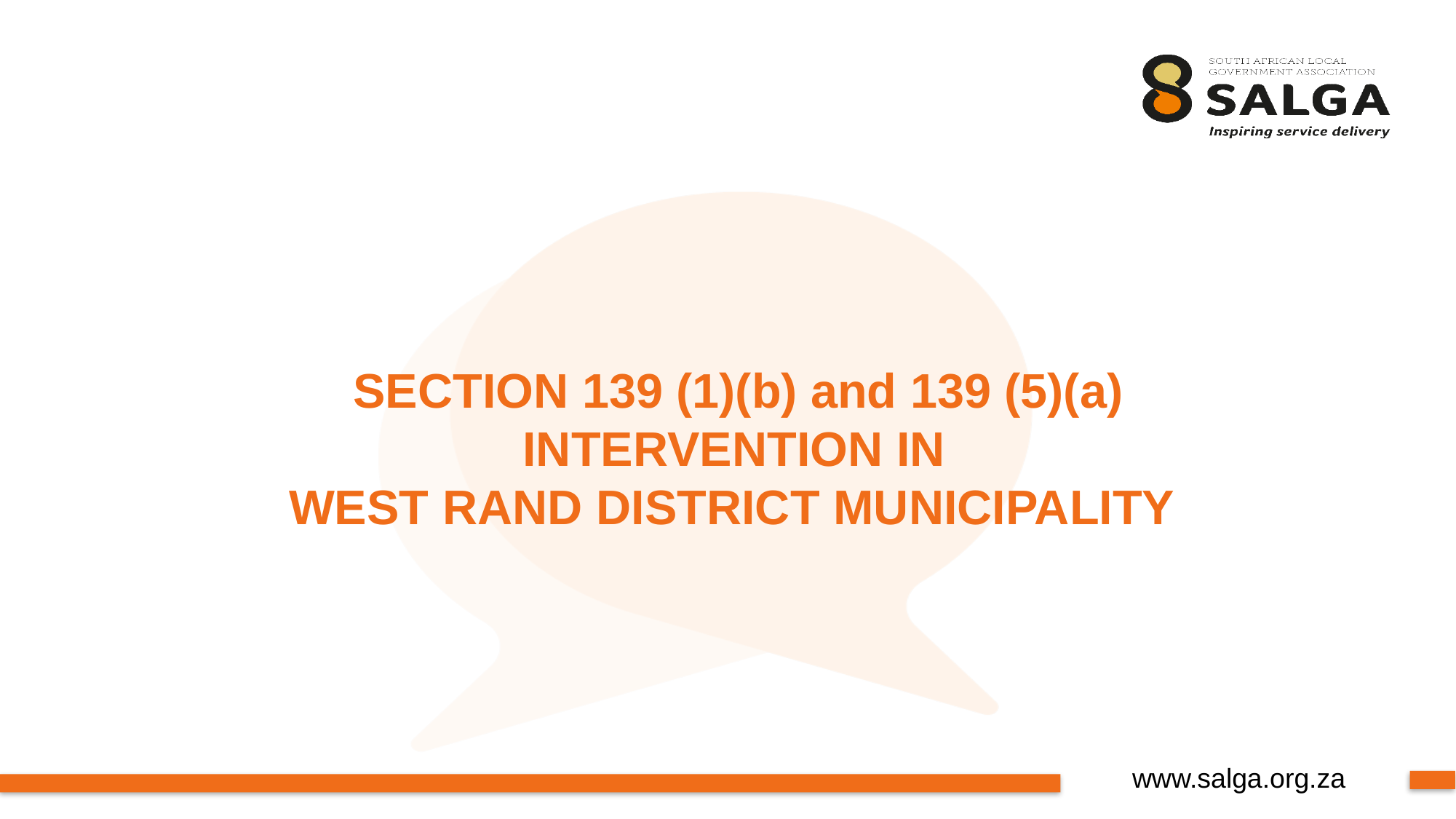

#

SECTION 139 (1)(b) and 139 (5)(a) INTERVENTION IN
WEST RAND DISTRICT MUNICIPALITY